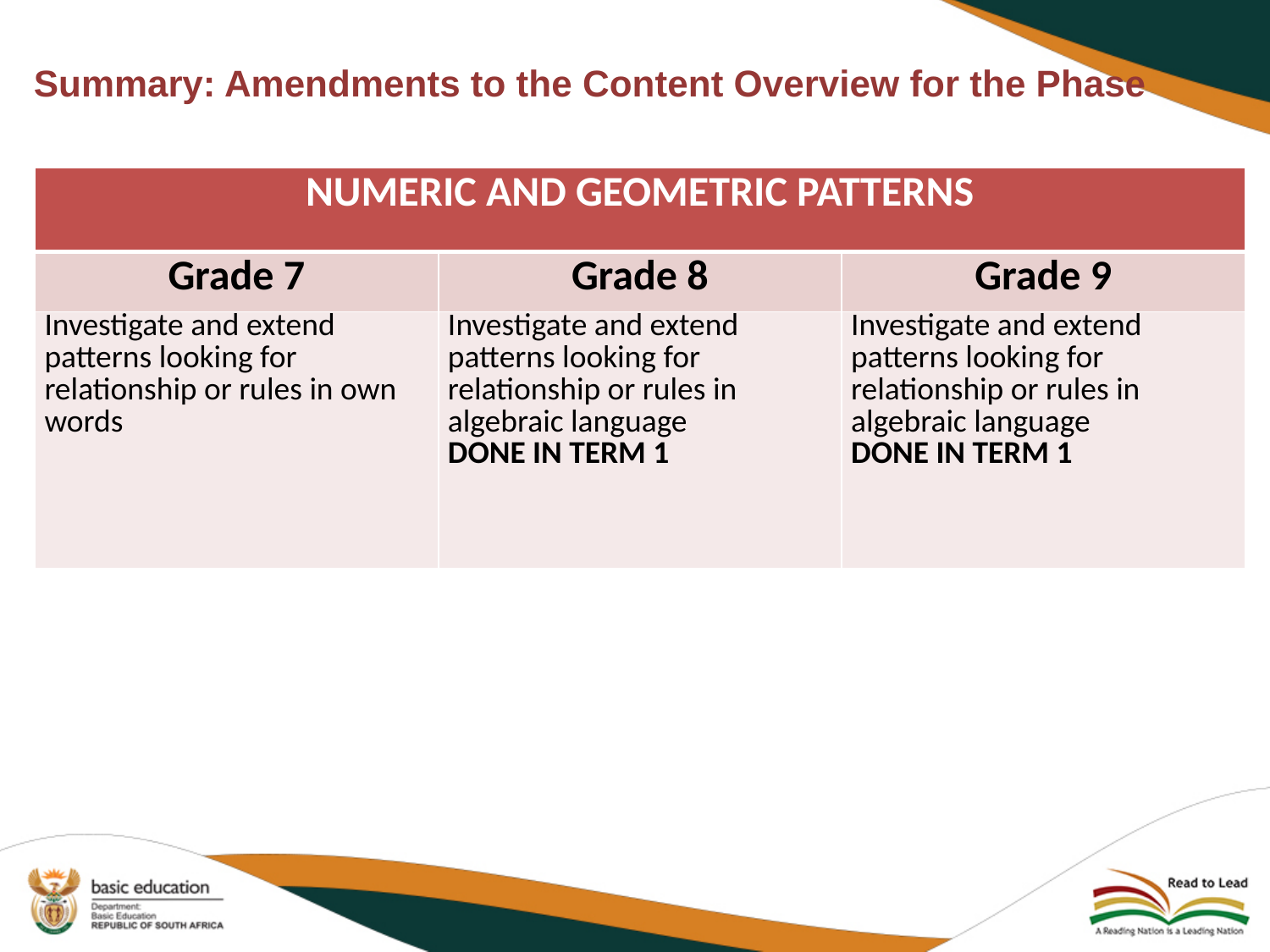

# Summary: Amendments to the Content Overview for the Phase
| NUMERIC AND GEOMETRIC PATTERNS |  |  |
| --- | --- | --- |
| Grade 7 | Grade 8 | Grade 9 |
| Investigate and extend patterns looking for relationship or rules in own words | Investigate and extend patterns looking for relationship or rules in algebraic language DONE IN TERM 1 | Investigate and extend patterns looking for relationship or rules in algebraic language DONE IN TERM 1 |